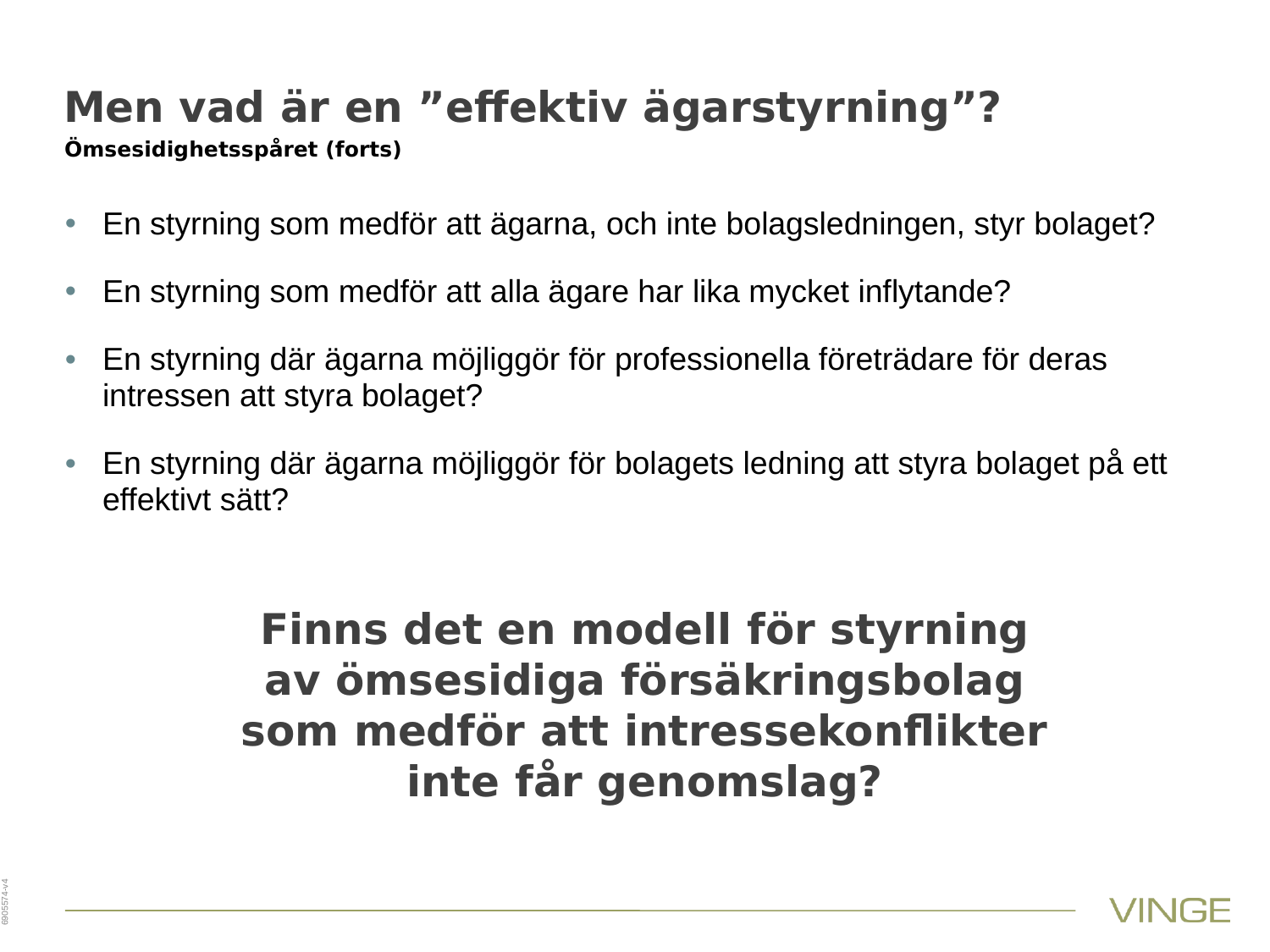

# Men vad är en ”effektiv ägarstyrning”?
Ömsesidighetsspåret (forts)
En styrning som medför att ägarna, och inte bolagsledningen, styr bolaget?
En styrning som medför att alla ägare har lika mycket inflytande?
En styrning där ägarna möjliggör för professionella företrädare för deras intressen att styra bolaget?
En styrning där ägarna möjliggör för bolagets ledning att styra bolaget på ett effektivt sätt?
Finns det en modell för styrning av ömsesidiga försäkringsbolag som medför att intressekonflikter inte får genomslag?
6905574-v4